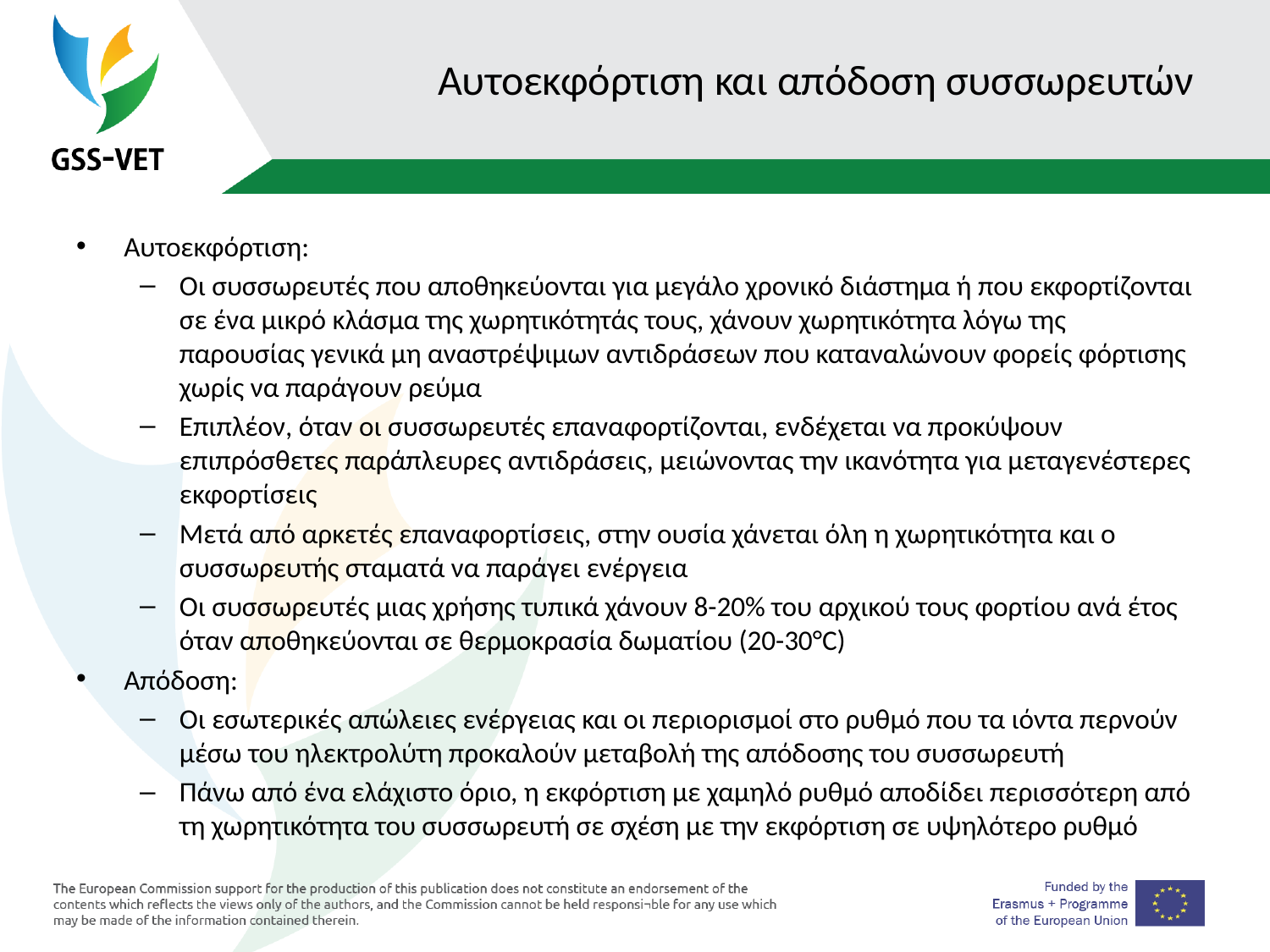

# Αυτοεκφόρτιση και απόδοση συσσωρευτών
Αυτοεκφόρτιση:
Οι συσσωρευτές που αποθηκεύονται για μεγάλο χρονικό διάστημα ή που εκφορτίζονται σε ένα μικρό κλάσμα της χωρητικότητάς τους, χάνουν χωρητικότητα λόγω της παρουσίας γενικά μη αναστρέψιμων αντιδράσεων που καταναλώνουν φορείς φόρτισης χωρίς να παράγουν ρεύμα
Επιπλέον, όταν οι συσσωρευτές επαναφορτίζονται, ενδέχεται να προκύψουν επιπρόσθετες παράπλευρες αντιδράσεις, μειώνοντας την ικανότητα για μεταγενέστερες εκφορτίσεις
Μετά από αρκετές επαναφορτίσεις, στην ουσία χάνεται όλη η χωρητικότητα και ο συσσωρευτής σταματά να παράγει ενέργεια
Οι συσσωρευτές μιας χρήσης τυπικά χάνουν 8-20% του αρχικού τους φορτίου ανά έτος όταν αποθηκεύονται σε θερμοκρασία δωματίου (20-30°C)
Απόδοση:
Οι εσωτερικές απώλειες ενέργειας και οι περιορισμοί στο ρυθμό που τα ιόντα περνούν μέσω του ηλεκτρολύτη προκαλούν μεταβολή της απόδοσης του συσσωρευτή
Πάνω από ένα ελάχιστο όριο, η εκφόρτιση με χαμηλό ρυθμό αποδίδει περισσότερη από τη χωρητικότητα του συσσωρευτή σε σχέση με την εκφόρτιση σε υψηλότερο ρυθμό